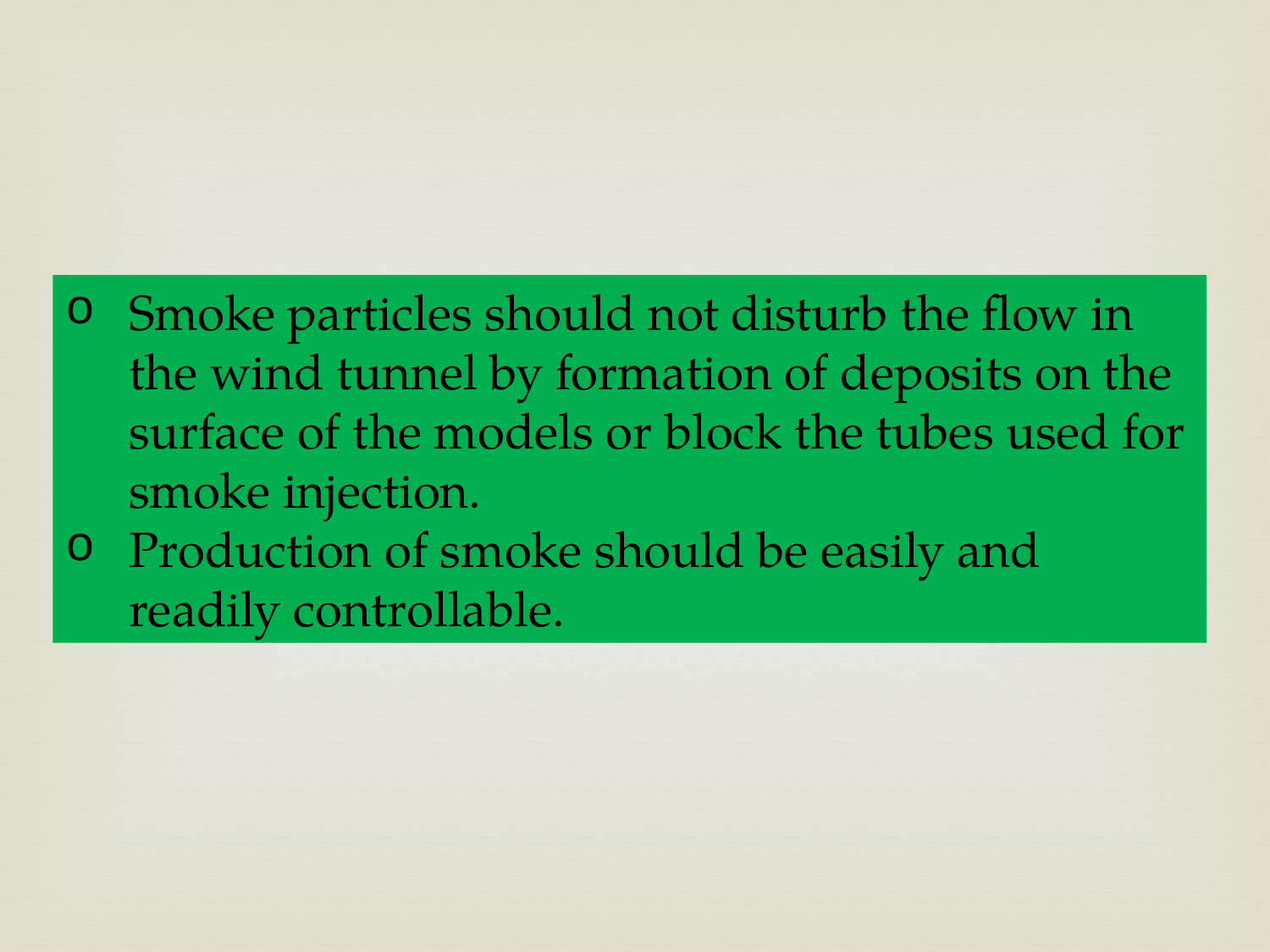

Smoke particles should not disturb the flow in the wind tunnel by formation of deposits on the surface of the models or block the tubes used for smoke injection.
Production of smoke should be easily and readily controllable.